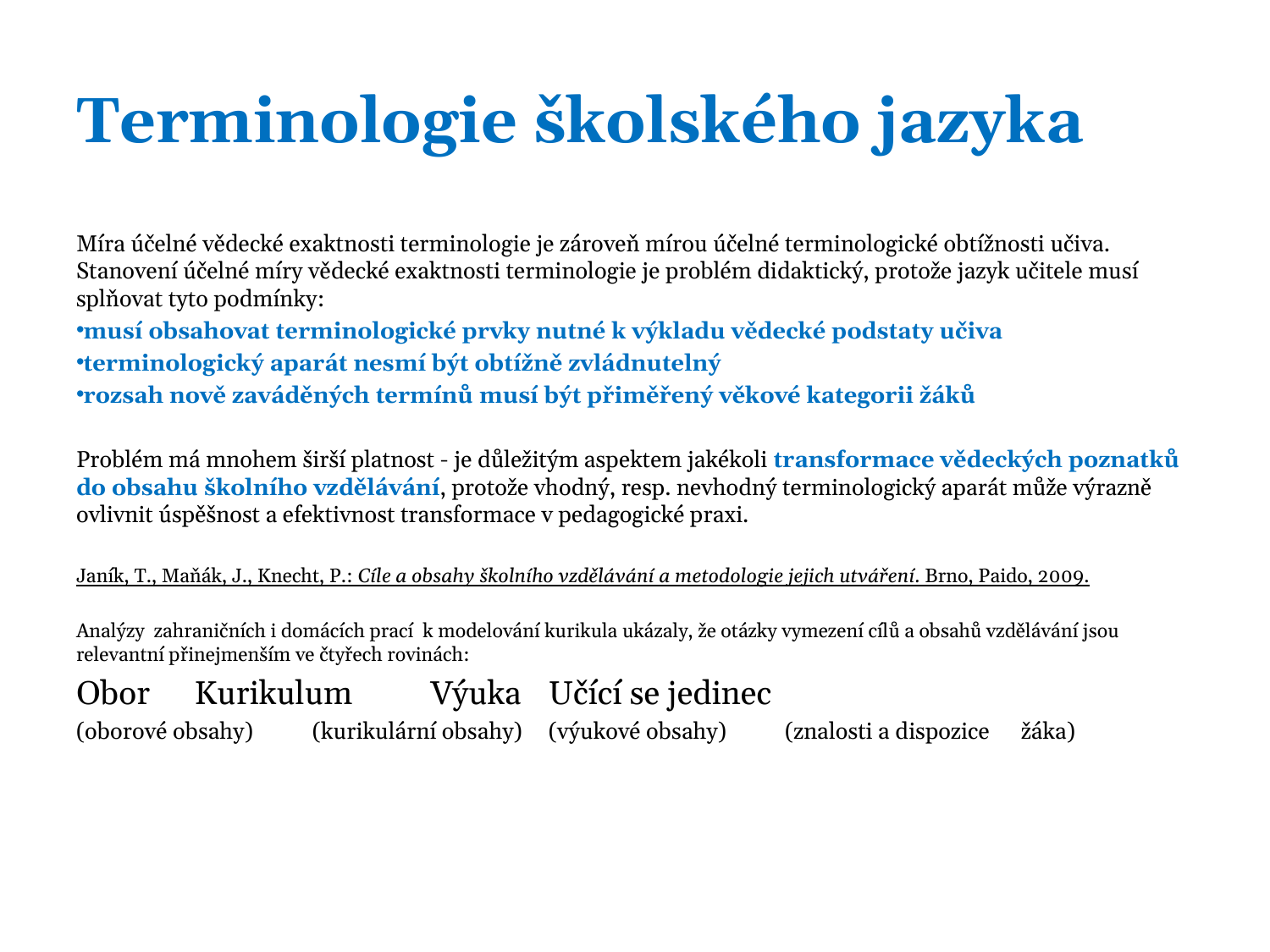

# Terminologie školského jazyka
Míra účelné vědecké exaktnosti terminologie je zároveň mírou účelné terminologické obtížnosti učiva. Stanovení účelné míry vědecké exaktnosti terminologie je problém didaktický, protože jazyk učitele musí splňovat tyto podmínky:
musí obsahovat terminologické prvky nutné k výkladu vědecké podstaty učiva
terminologický aparát nesmí být obtížně zvládnutelný
rozsah nově zaváděných termínů musí být přiměřený věkové kategorii žáků

Problém má mnohem širší platnost - je důležitým aspektem jakékoli transformace vědeckých poznatků do obsahu školního vzdělávání, protože vhodný, resp. nevhodný terminologický aparát může výrazně ovlivnit úspěšnost a efektivnost transformace v pedagogické praxi.

Janík, T., Maňák, J., Knecht, P.: Cíle a obsahy školního vzdělávání a metodologie jejich utváření. Brno, Paido, 2009.

Analýzy  zahraničních i domácích prací  k modelování kurikula ukázaly, že otázky vymezení cílů a obsahů vzdělávání jsou relevantní přinejmenším ve čtyřech rovinách:
Obor						Kurikulum							Výuka							Učící se jedinec
(oborové obsahy)		(kurikulární obsahy)					(výukové obsahy)			(znalosti a dispozice	žáka)